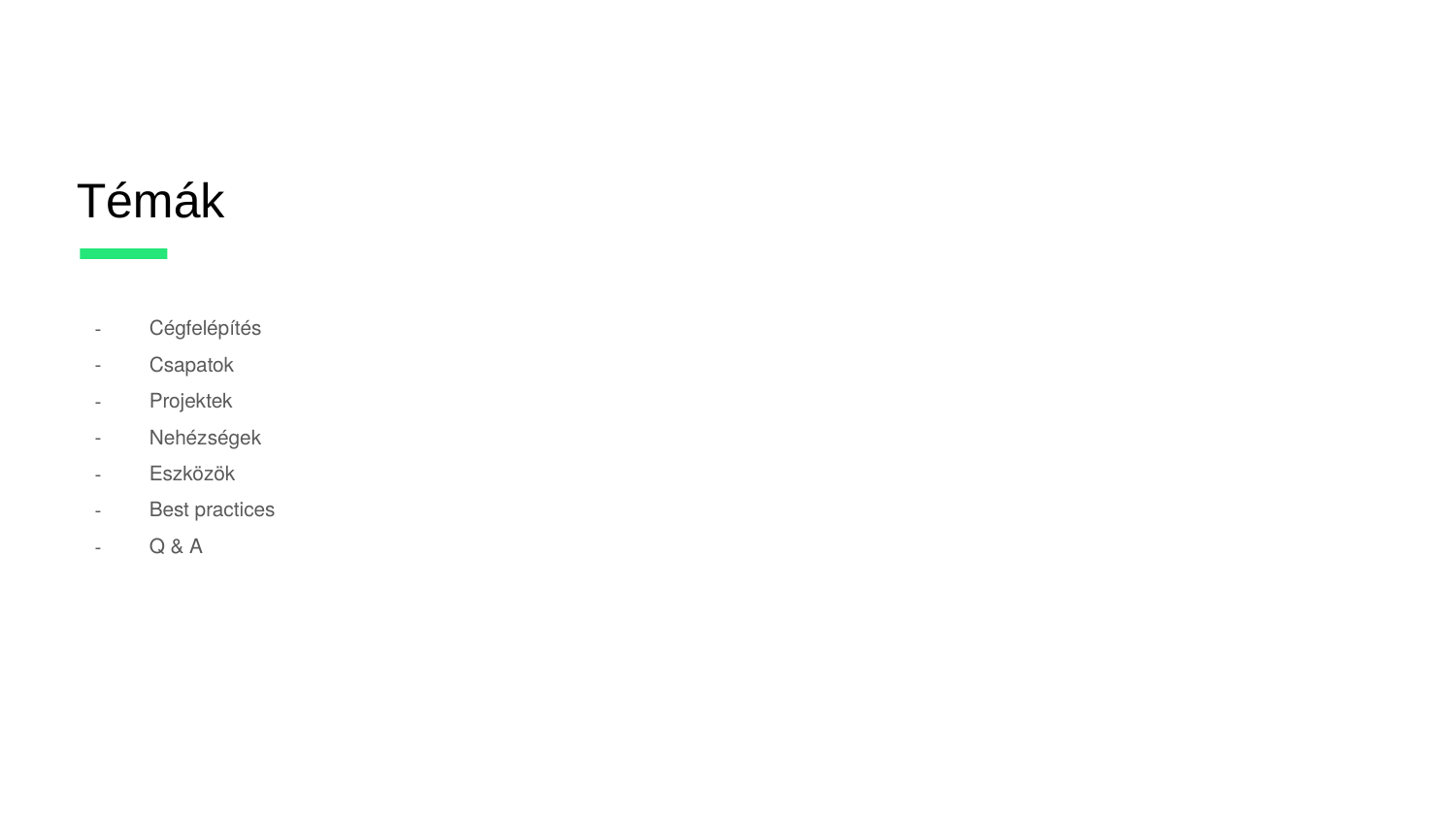

# Témák
Cégfelépítés
Csapatok
Projektek
Nehézségek
Eszközök
Best practices
Q & A